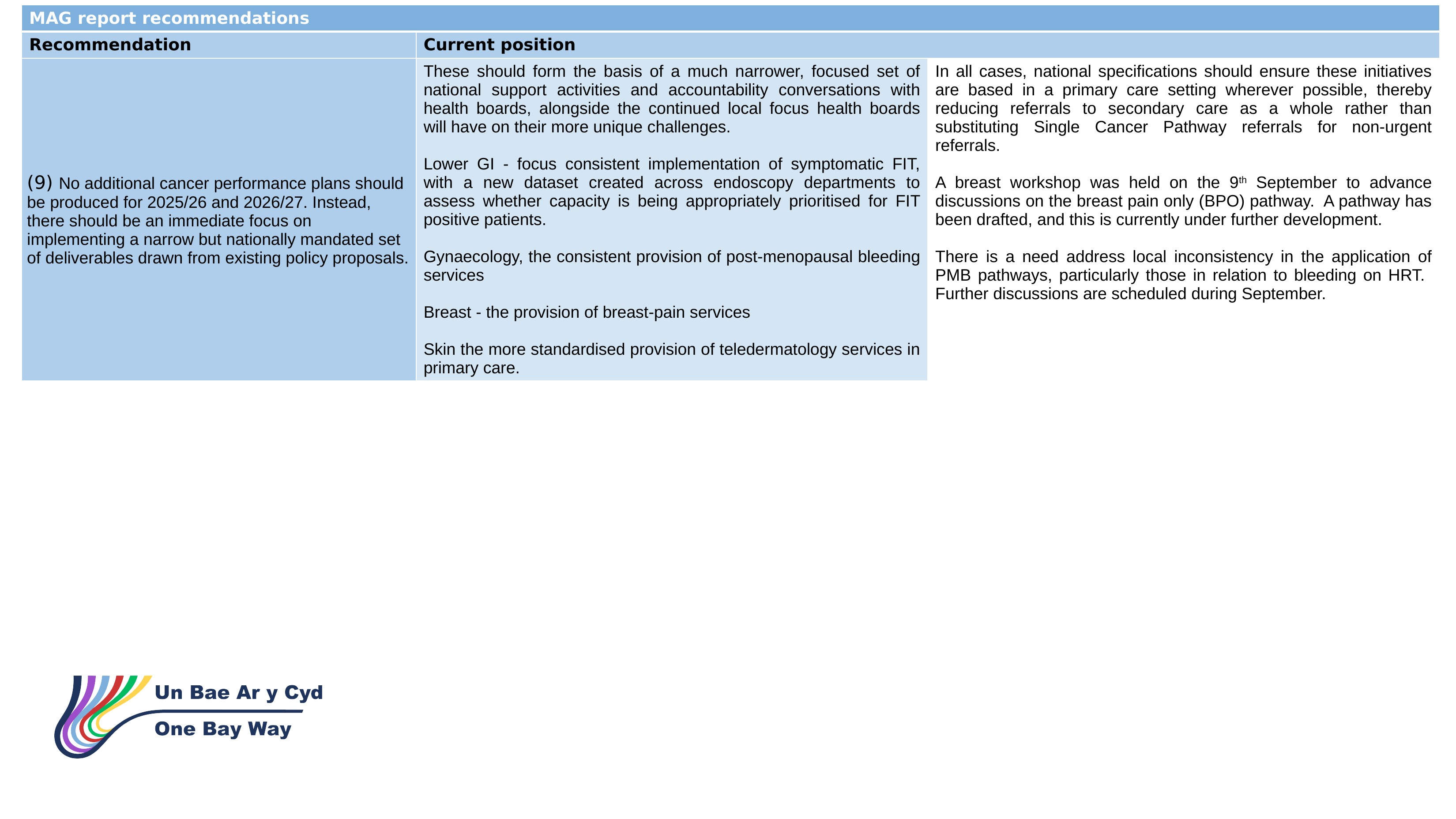

52
| MAG report recommendations |  |  |
| --- | --- | --- |
| Recommendation | Current position |  |
| (9) No additional cancer performance plans should be produced for 2025/26 and 2026/27. Instead, there should be an immediate focus on implementing a narrow but nationally mandated set of deliverables drawn from existing policy proposals. | These should form the basis of a much narrower, focused set of national support activities and accountability conversations with health boards, alongside the continued local focus health boards will have on their more unique challenges. Lower GI - focus consistent implementation of symptomatic FIT, with a new dataset created across endoscopy departments to assess whether capacity is being appropriately prioritised for FIT positive patients. Gynaecology, the consistent provision of post-menopausal bleeding services Breast - the provision of breast-pain services Skin the more standardised provision of teledermatology services in primary care. | In all cases, national specifications should ensure these initiatives are based in a primary care setting wherever possible, thereby reducing referrals to secondary care as a whole rather than substituting Single Cancer Pathway referrals for non-urgent referrals. A breast workshop was held on the 9th September to advance discussions on the breast pain only (BPO) pathway. A pathway has been drafted, and this is currently under further development. There is a need address local inconsistency in the application of PMB pathways, particularly those in relation to bleeding on HRT. Further discussions are scheduled during September. |